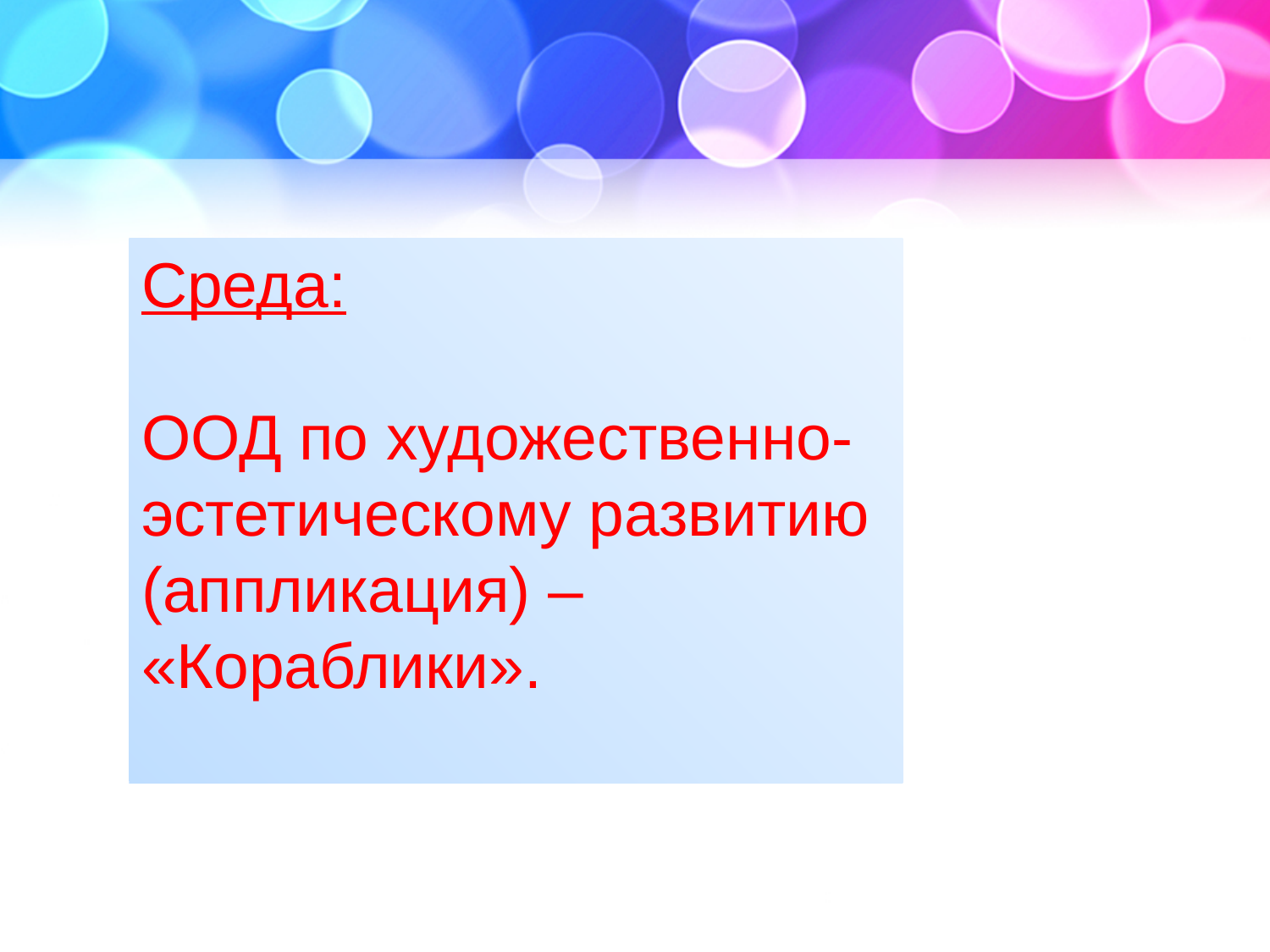

Среда:

ООД по художественно-эстетическому развитию (аппликация) – «Кораблики».